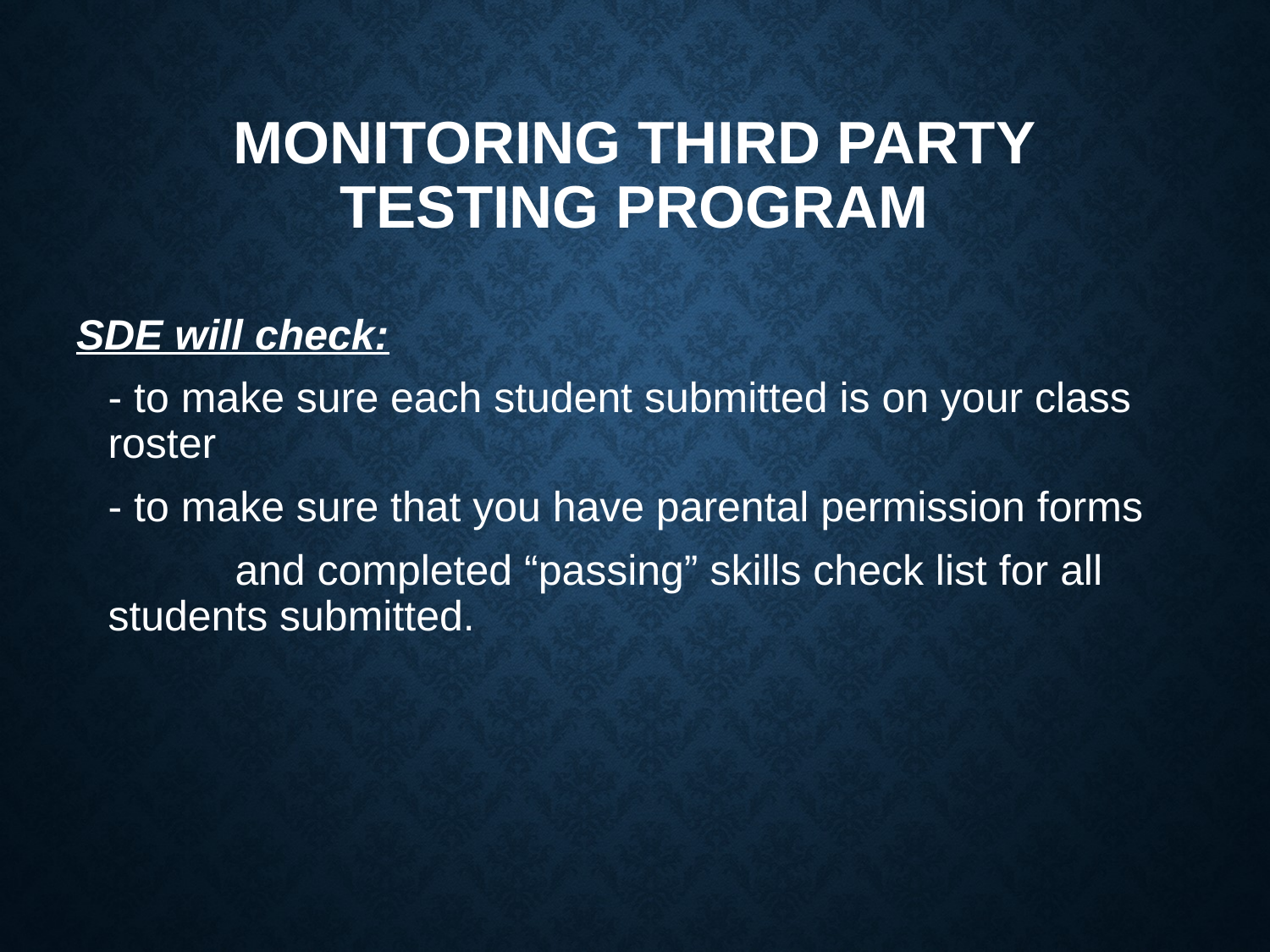

# MONITORING THIRD PARTY TESTING PROGRAM
SDE will check:
	- to make sure each student submitted is on your class roster
	- to make sure that you have parental permission forms
		and completed “passing” skills check list for all 	students submitted.